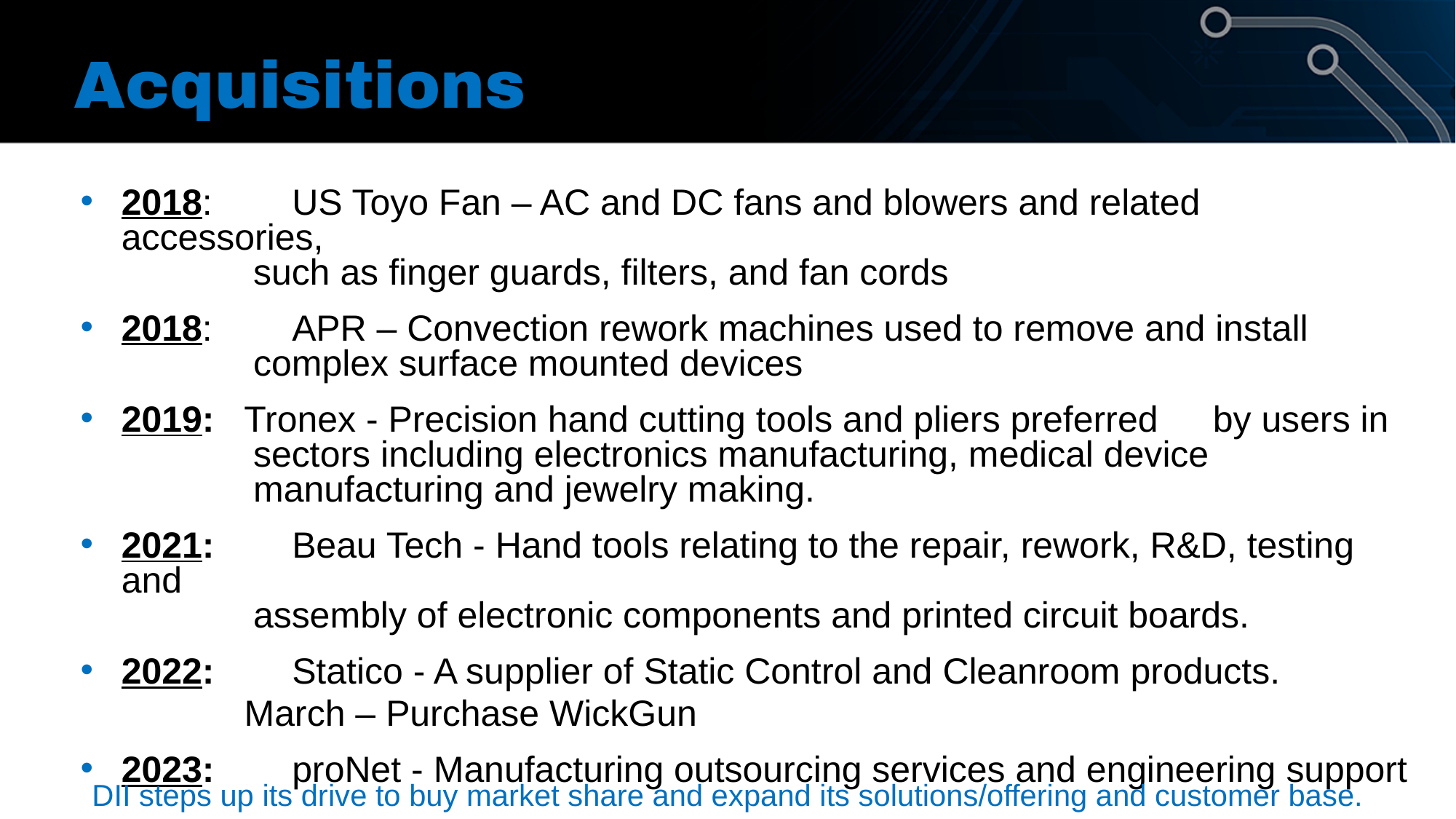

Acquisitions
2018: 	US Toyo Fan – AC and DC fans and blowers and related 	accessories,
             such as finger guards, filters, and fan cords

2018: 	APR – Convection rework machines used to remove and install
             complex surface mounted devices

2019:   Tronex - Precision hand cutting tools and pliers preferred 	by users in
             sectors including electronics manufacturing, medical device
             manufacturing and jewelry making.

2021: 	Beau Tech - Hand tools relating to the repair, rework, R&D, testing and
             assembly of electronic components and printed circuit boards.

2022: 	Statico - A supplier of Static Control and Cleanroom products.
March – Purchase WickGun

2023: 	proNet - Manufacturing outsourcing services and engineering support
             and design products.

DII steps up its drive to buy market share and expand its solutions/offering and customer base.